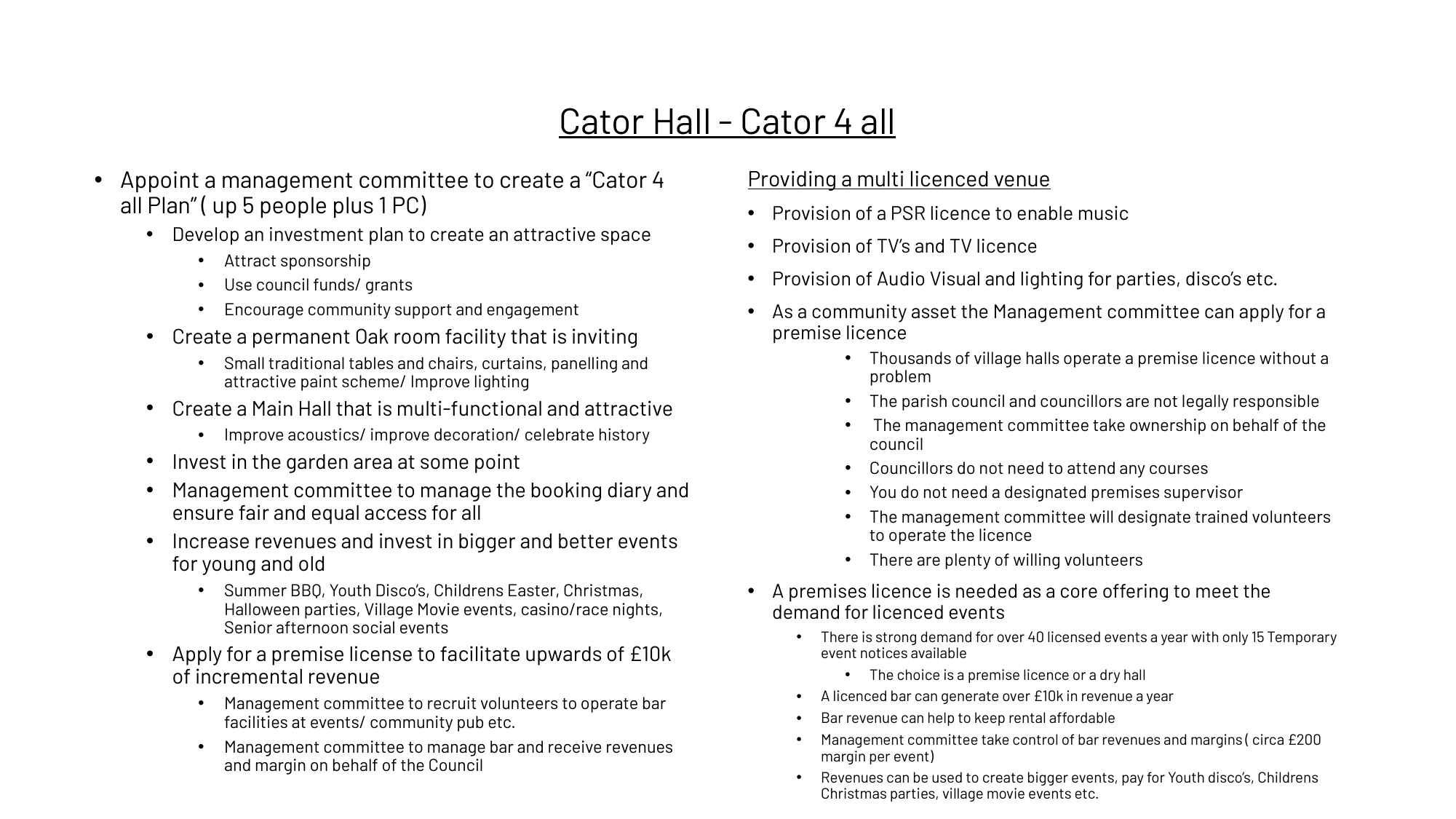

# Cator Hall - Cator 4 all
Appoint a management committee to create a “Cator 4 all Plan” ( up 5 people plus 1 PC)
Develop an investment plan to create an attractive space
Attract sponsorship
Use council funds/ grants
Encourage community support and engagement
Create a permanent Oak room facility that is inviting
Small traditional tables and chairs, curtains, panelling and attractive paint scheme/ Improve lighting
Create a Main Hall that is multi-functional and attractive
Improve acoustics/ improve decoration/ celebrate history
Invest in the garden area at some point
Management committee to manage the booking diary and ensure fair and equal access for all
Increase revenues and invest in bigger and better events for young and old
Summer BBQ, Youth Disco’s, Childrens Easter, Christmas, Halloween parties, Village Movie events, casino/race nights, Senior afternoon social events
Apply for a premise license to facilitate upwards of £10k of incremental revenue
Management committee to recruit volunteers to operate bar facilities at events/ community pub etc.
Management committee to manage bar and receive revenues and margin on behalf of the Council

Providing a multi licenced venue
Provision of a PSR licence to enable music
Provision of TV’s and TV licence
Provision of Audio Visual and lighting for parties, disco’s etc.
As a community asset the Management committee can apply for a premise licence
Thousands of village halls operate a premise licence without a problem
The parish council and councillors are not legally responsible
 The management committee take ownership on behalf of the council
Councillors do not need to attend any courses
You do not need a designated premises supervisor
The management committee will designate trained volunteers to operate the licence
There are plenty of willing volunteers
A premises licence is needed as a core offering to meet the demand for licenced events
There is strong demand for over 40 licensed events a year with only 15 Temporary event notices available
The choice is a premise licence or a dry hall
A licenced bar can generate over £10k in revenue a year
Bar revenue can help to keep rental affordable
Management committee take control of bar revenues and margins ( circa £200 margin per event)
Revenues can be used to create bigger events, pay for Youth disco’s, Childrens Christmas parties, village movie events etc.